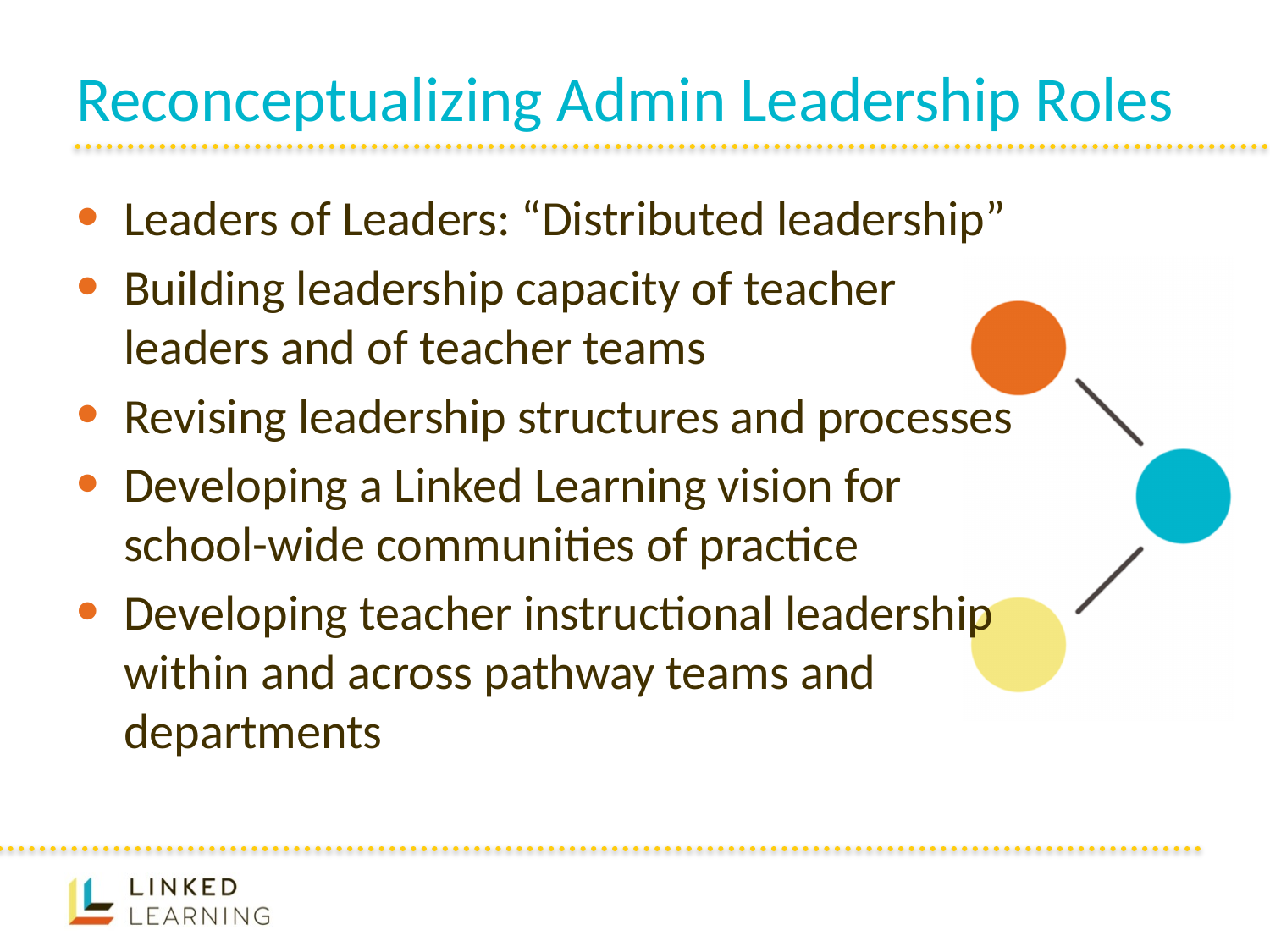

# Reconceptualizing Admin Leadership Roles
Leaders of Leaders: “Distributed leadership”
Building leadership capacity of teacher leaders and of teacher teams
Revising leadership structures and processes
Developing a Linked Learning vision for school-wide communities of practice
Developing teacher instructional leadership within and across pathway teams and departments